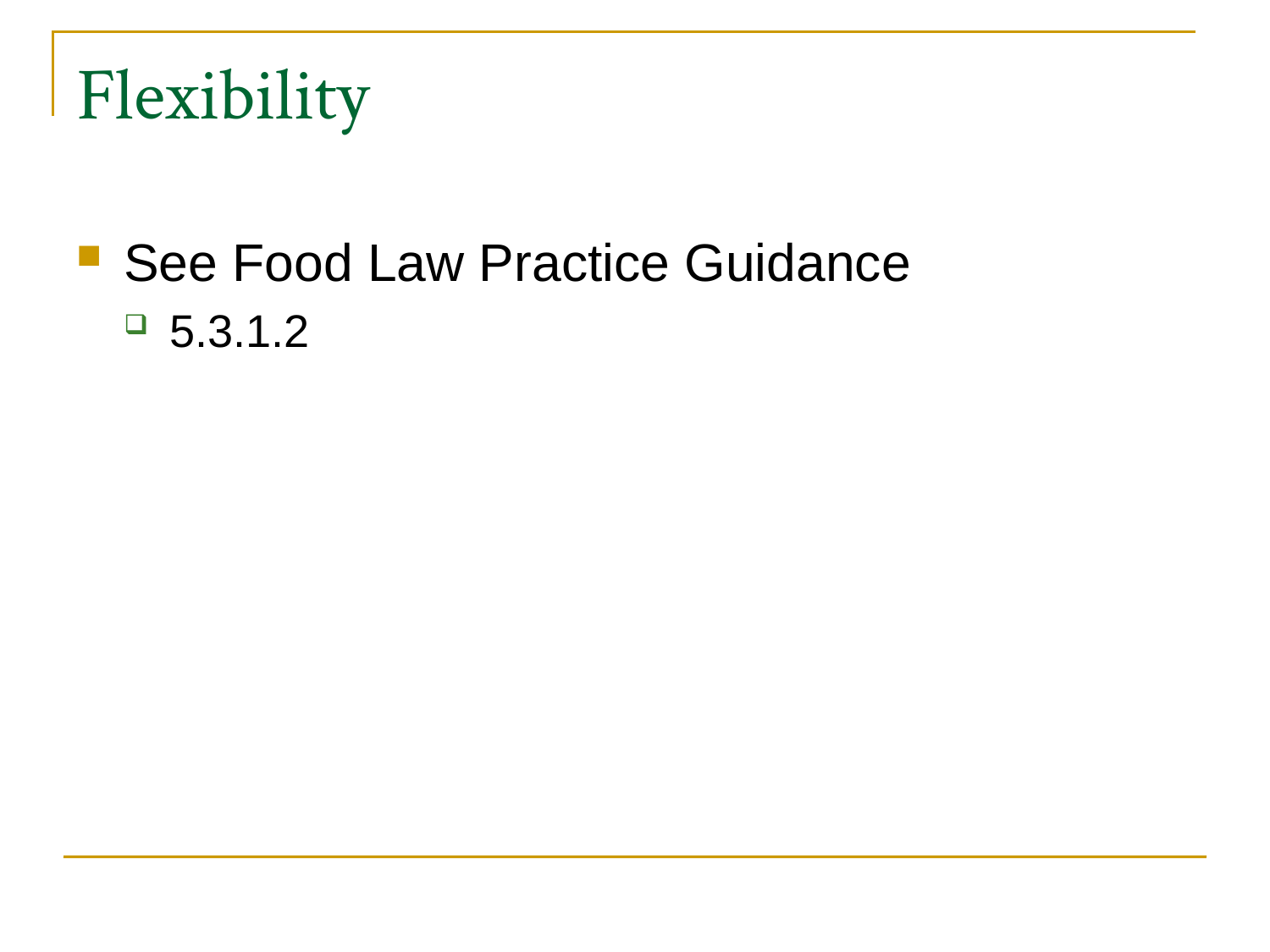

# Flexibility
See Food Law Practice Guidance
5.3.1.2